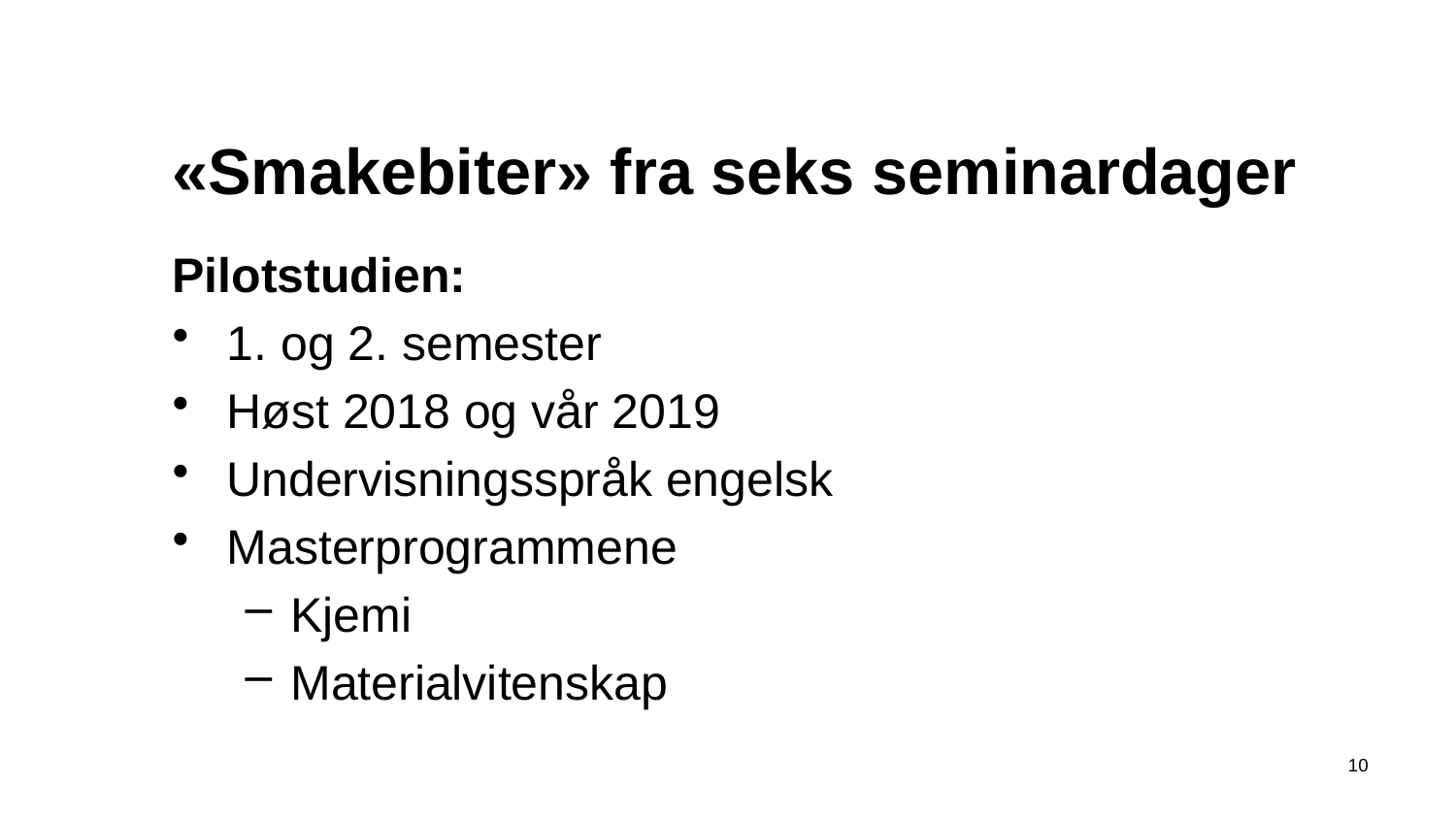

# «Smakebiter» fra seks seminardager
Pilotstudien:
1. og 2. semester
Høst 2018 og vår 2019
Undervisningsspråk engelsk
Masterprogrammene
Kjemi
Materialvitenskap
10